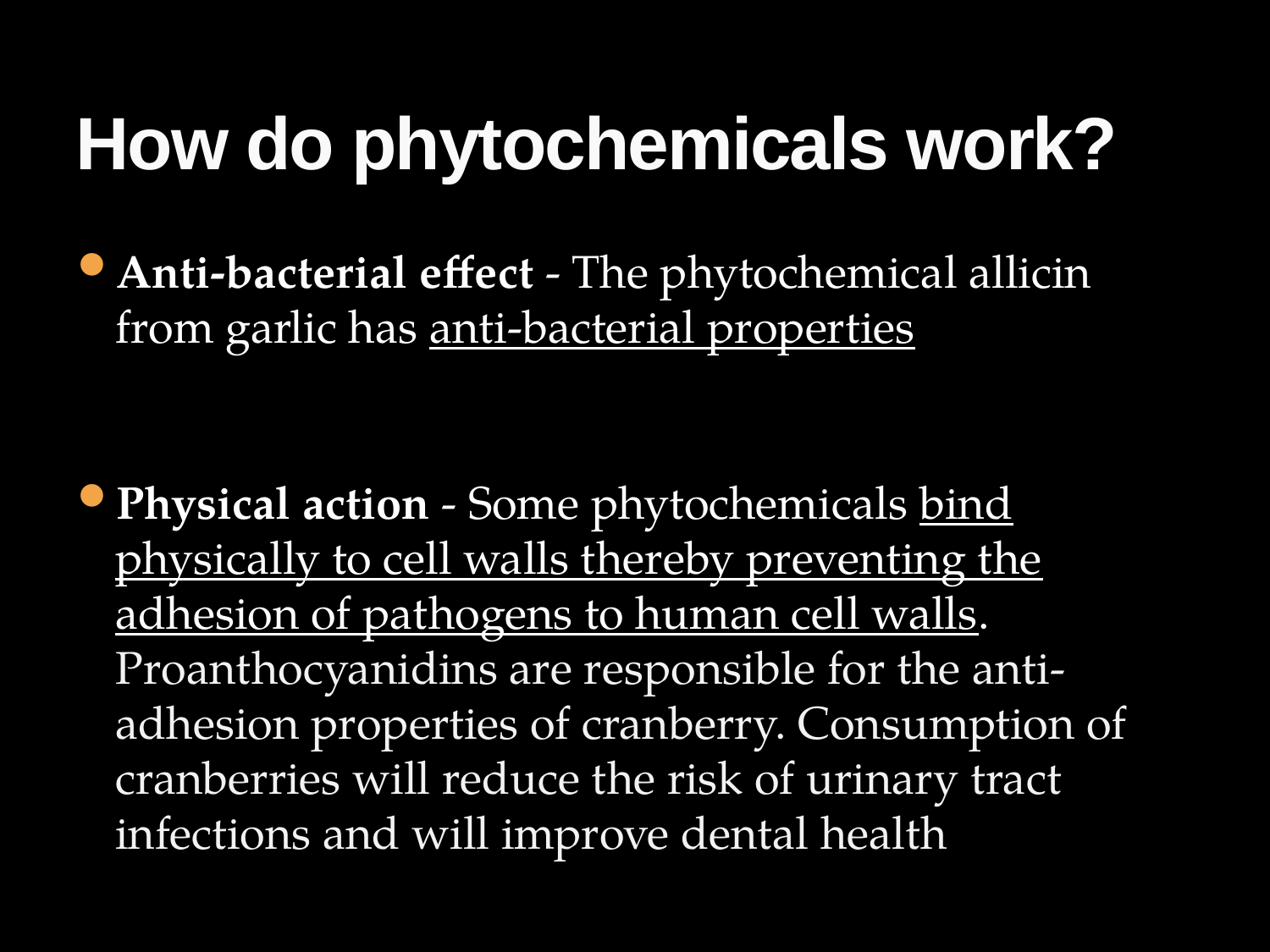

# How do phytochemicals work?
Anti-bacterial effect - The phytochemical allicin from garlic has anti-bacterial properties
Physical action - Some phytochemicals bind physically to cell walls thereby preventing the adhesion of pathogens to human cell walls. Proanthocyanidins are responsible for the anti-adhesion properties of cranberry. Consumption of cranberries will reduce the risk of urinary tract infections and will improve dental health